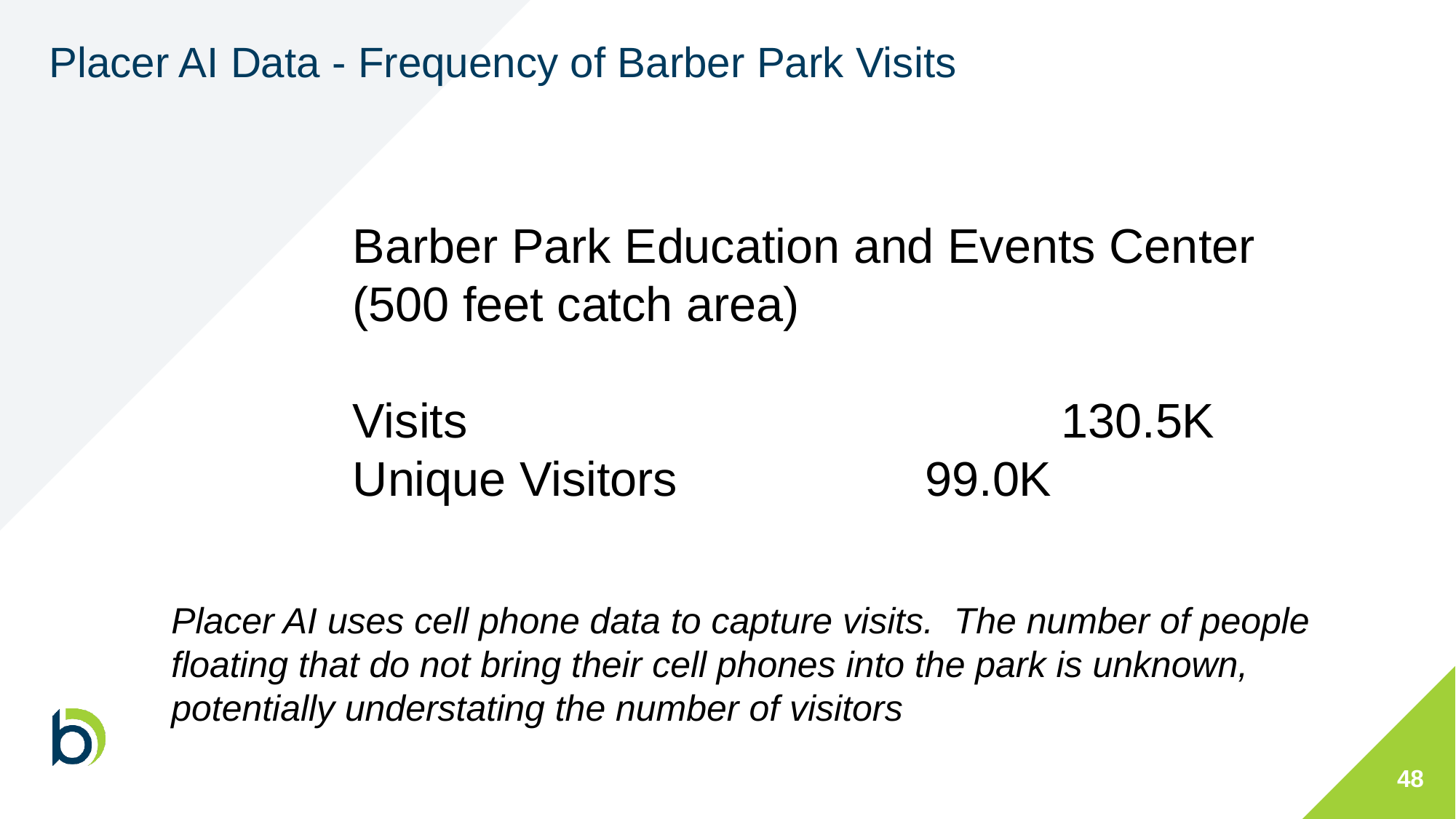

# Placer AI Data - Frequency of Barber Park Visits
Barber Park Education and Events Center (500 feet catch area)

Visits 					    130.5K
Unique Visitors			  99.0K

Placer AI uses cell phone data to capture visits.  The number of people floating that do not bring their cell phones into the park is unknown, potentially understating the number of visitors